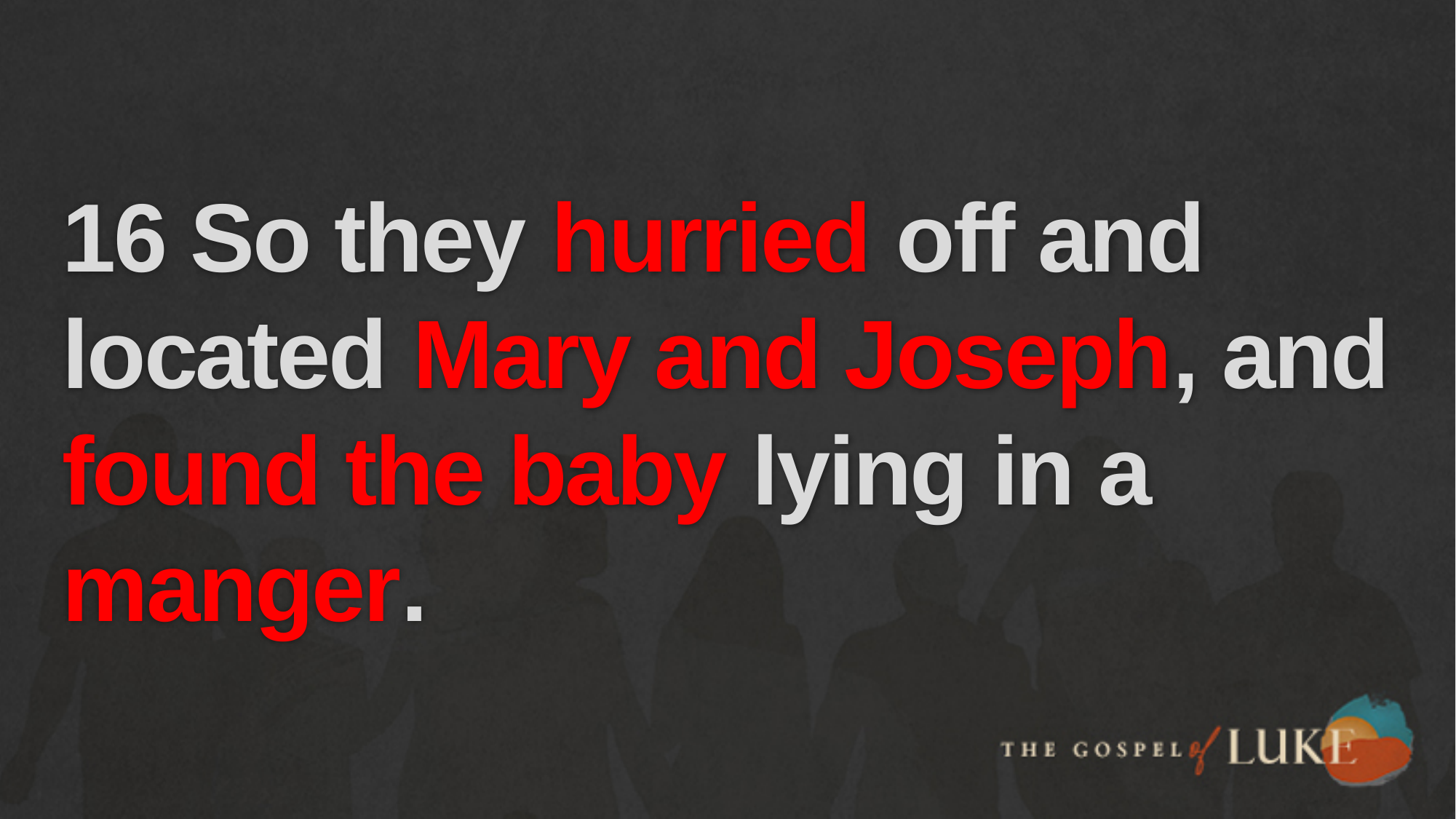

# 16 So they hurried off and located Mary and Joseph, and found the baby lying in a manger.